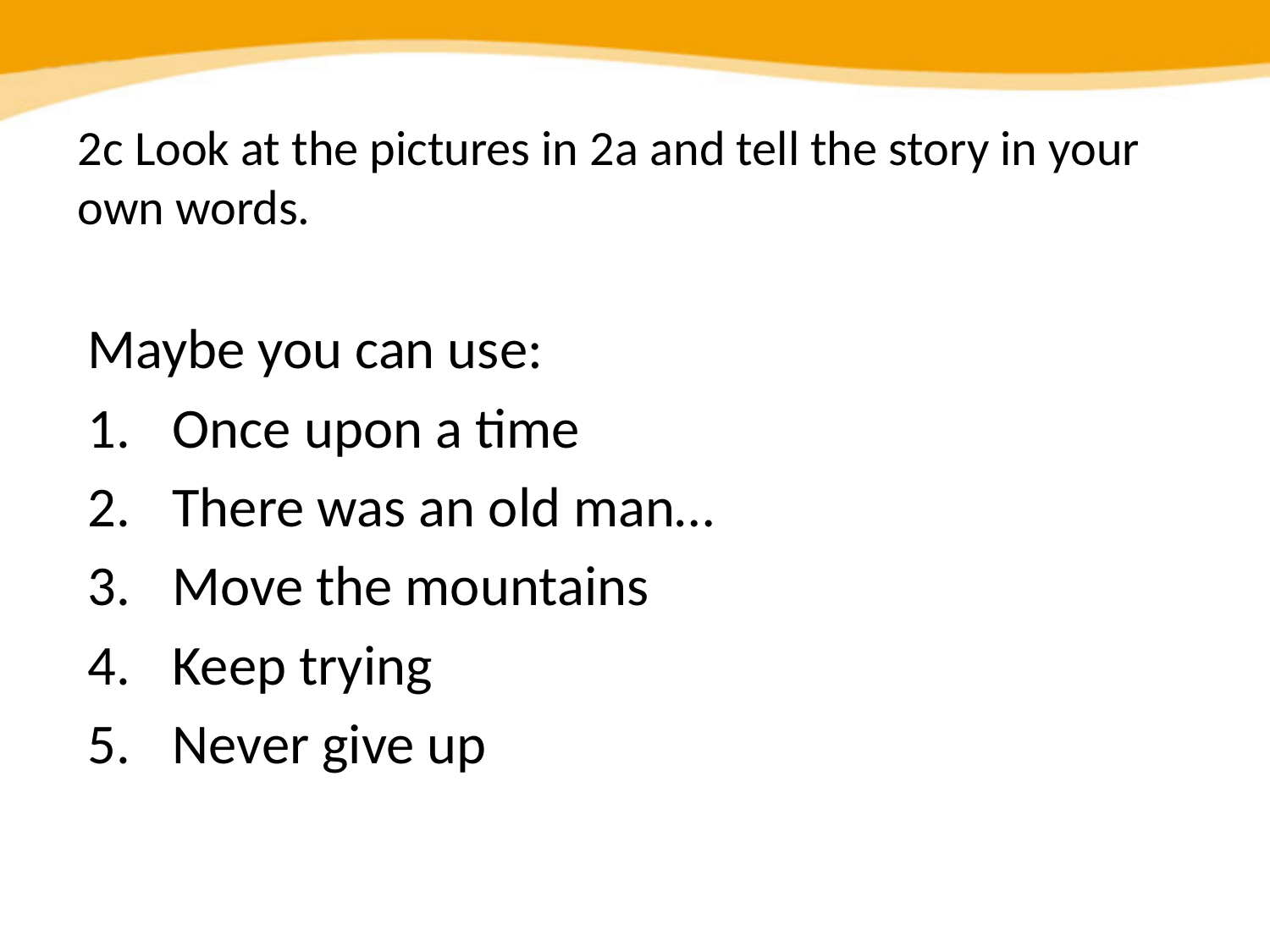

2c Look at the pictures in 2a and tell the story in your own words.
Maybe you can use:
Once upon a time
There was an old man…
Move the mountains
Keep trying
Never give up